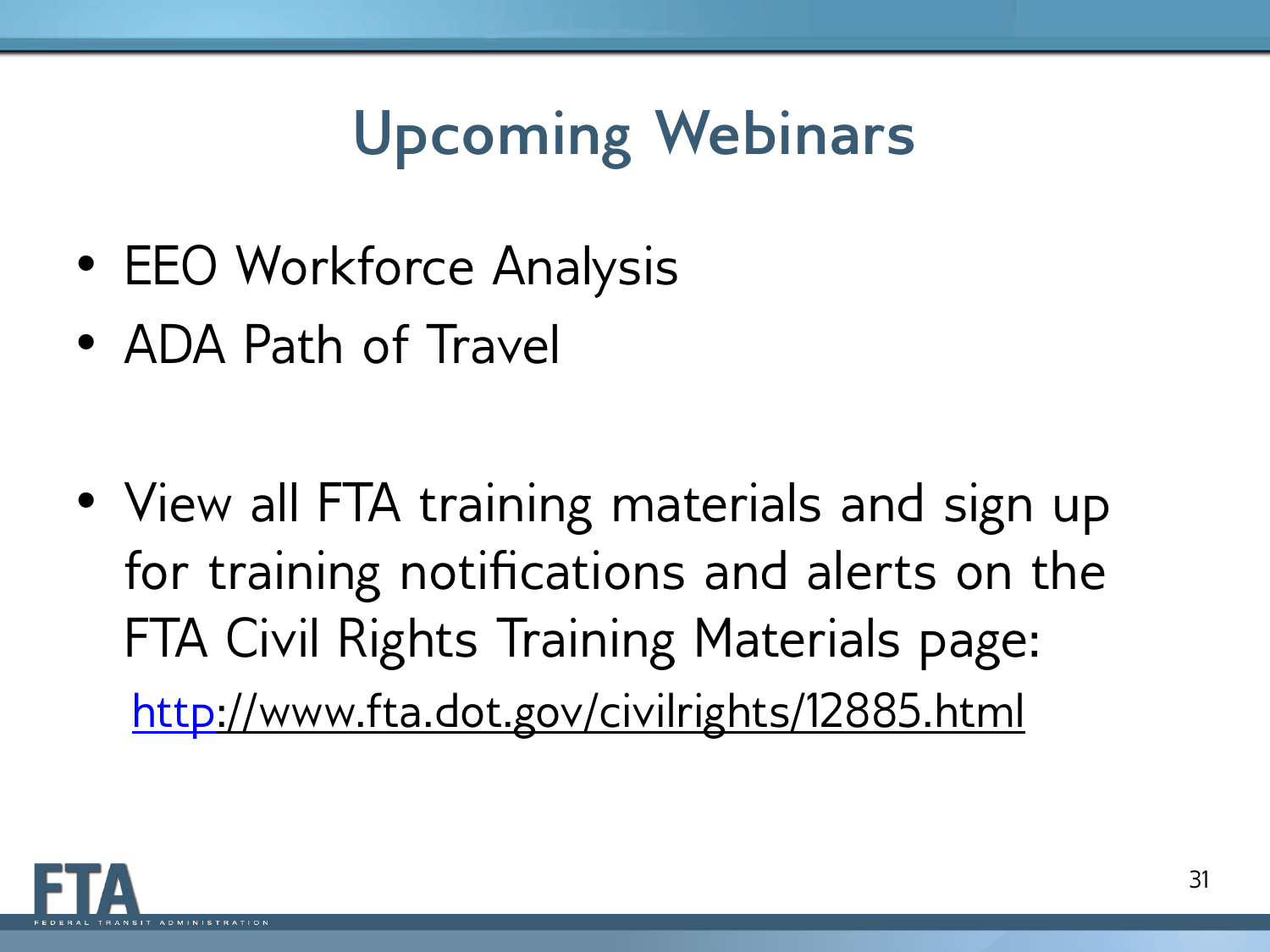

# Upcoming Webinars
EEO Workforce Analysis
ADA Path of Travel

View all FTA training materials and sign up for training notifications and alerts on the FTA Civil Rights Training Materials page:
http://www.fta.dot.gov/civilrights/12885.html

31